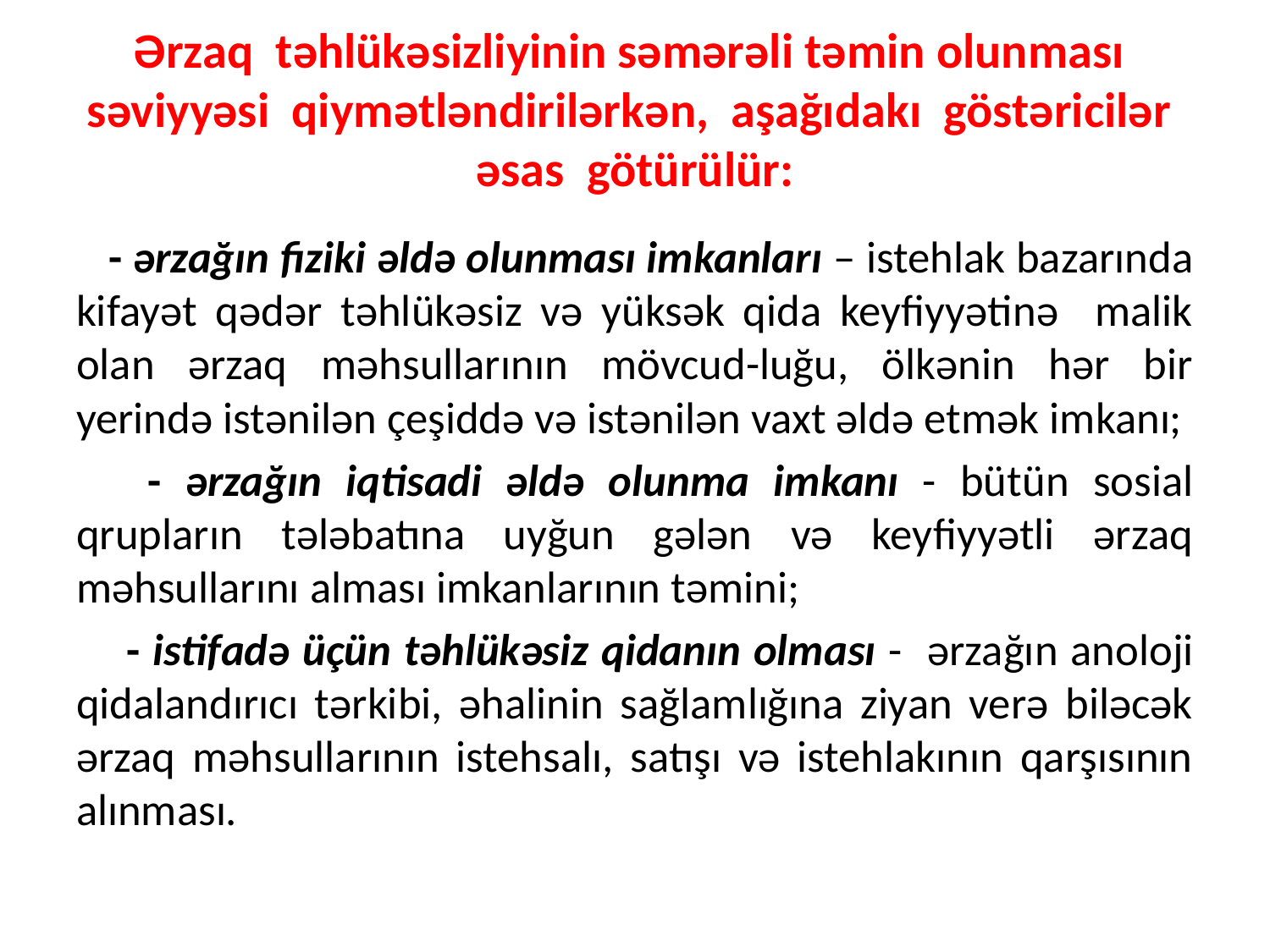

# Ərzaq  təhlükəsizliyinin səmərəli təmin olunması  səviyyəsi  qiymətləndirilərkən,  aşağıdakı  göstəricilər  əsas  götürülür:
   - ərzağın fiziki əldə olunması imkanları – istehlak bazarında kifayət qədər təhlükəsiz və yüksək qida keyfiyyətinə  malik olan ərzaq məhsullarının mövcud-luğu, ölkənin hər bir yerində istənilən çeşiddə və istənilən vaxt əldə etmək imkanı;
   - ərzağın iqtisadi əldə olunma imkanı - bütün sosial qrupların tələbatına uyğun gələn və keyfiyyətli ərzaq məhsullarını alması imkanlarının təmini;
    - istifadə üçün təhlükəsiz qidanın olması -  ərzağın anoloji qidalandırıcı tərkibi, əhalinin sağlamlığına ziyan verə biləcək ərzaq məhsullarının istehsalı, satışı və istehlakının qarşısının alınması.